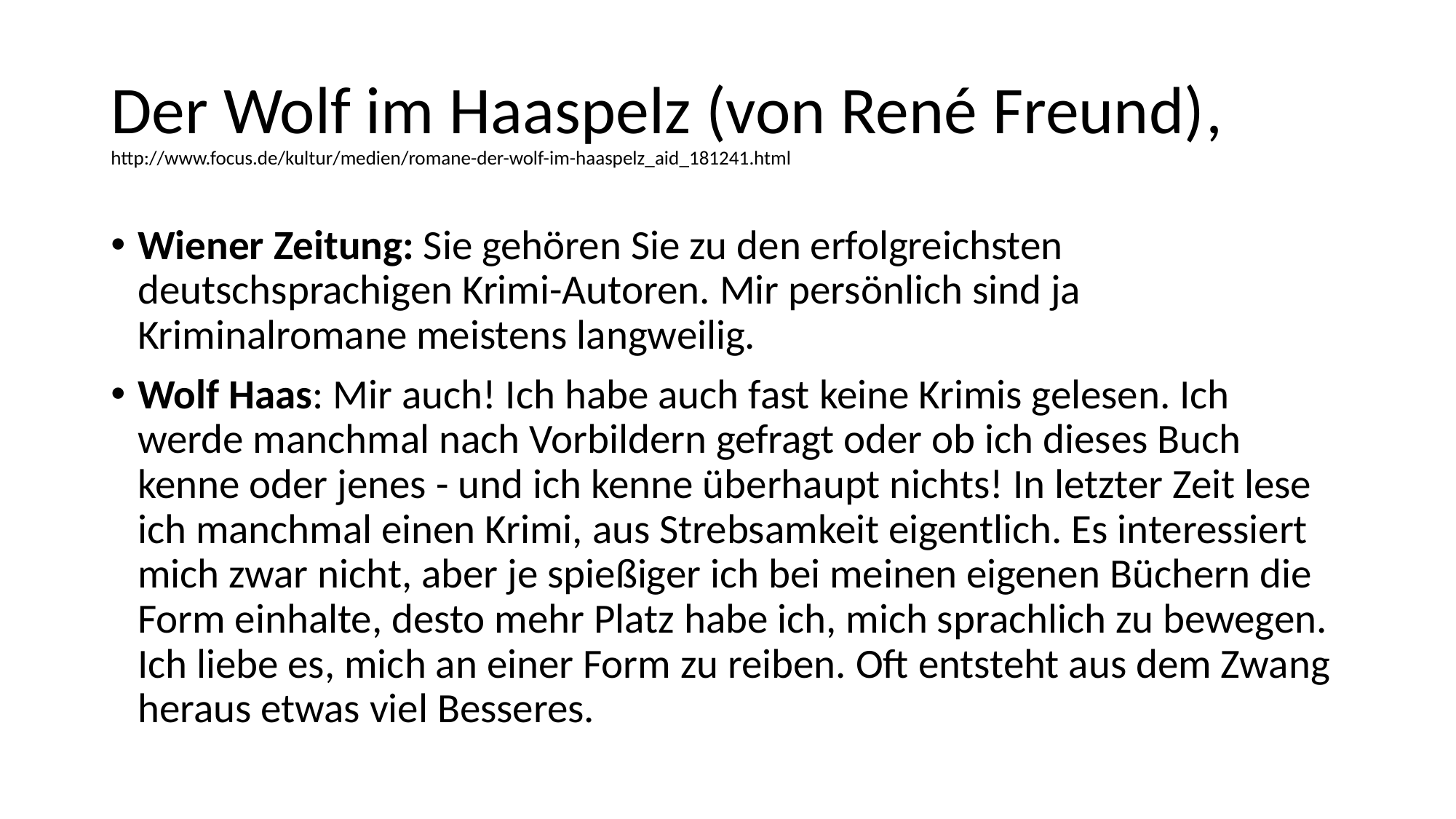

# Der Wolf im Haaspelz (von René Freund), http://www.focus.de/kultur/medien/romane-der-wolf-im-haaspelz_aid_181241.html
Wiener Zeitung: Sie gehören Sie zu den erfolgreichsten deutschsprachigen Krimi-Autoren. Mir persönlich sind ja Kriminalromane meistens langweilig.
Wolf Haas: Mir auch! Ich habe auch fast keine Krimis gelesen. Ich werde manchmal nach Vorbildern gefragt oder ob ich dieses Buch kenne oder jenes - und ich kenne überhaupt nichts! In letzter Zeit lese ich manchmal einen Krimi, aus Strebsamkeit eigentlich. Es interessiert mich zwar nicht, aber je spießiger ich bei meinen eigenen Büchern die Form einhalte, desto mehr Platz habe ich, mich sprachlich zu bewegen. Ich liebe es, mich an einer Form zu reiben. Oft entsteht aus dem Zwang heraus etwas viel Besseres.